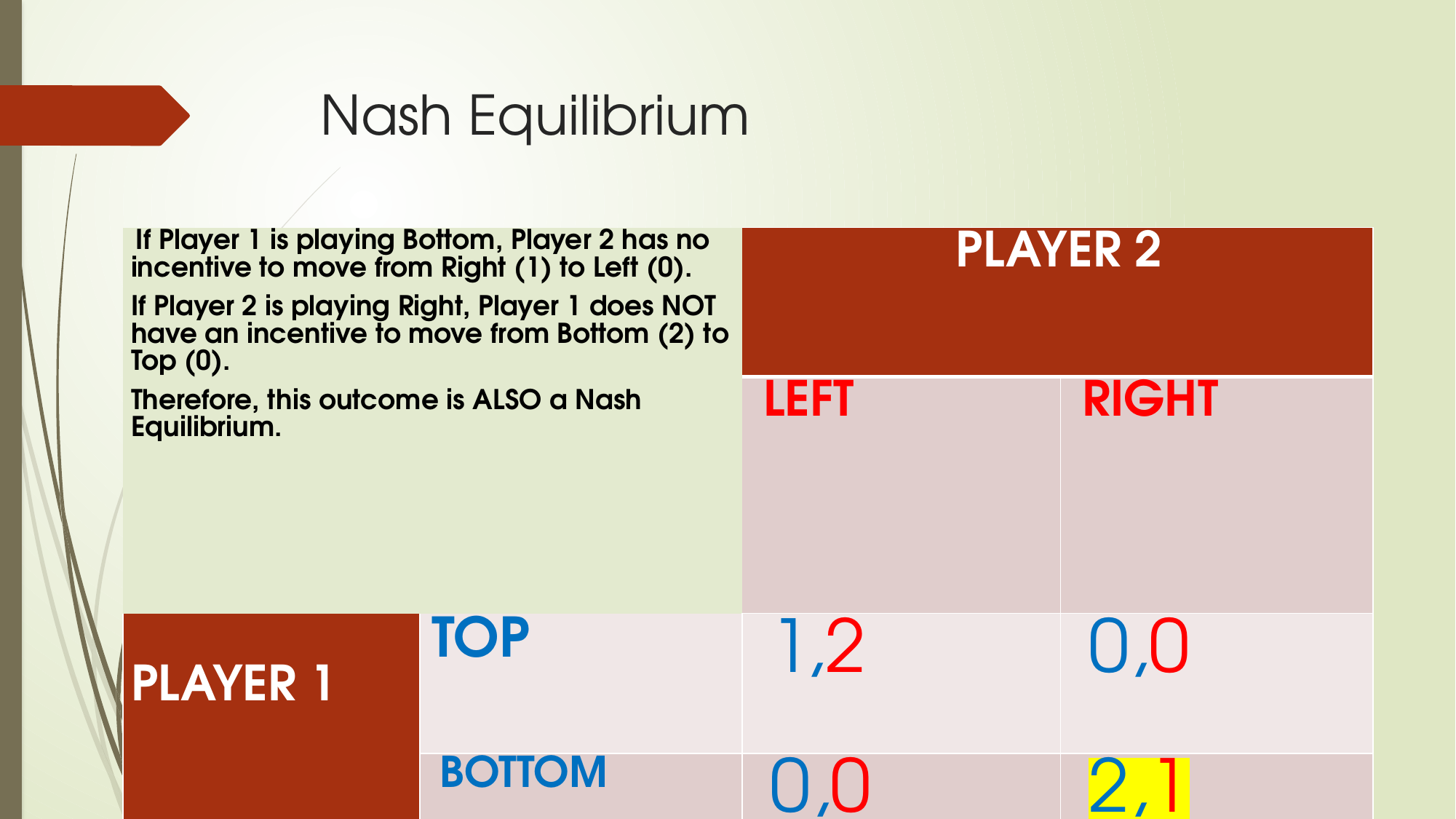

# Nash Equilibrium
| If Player 1 is playing Bottom, Player 2 has no incentive to move from Right (1) to Left (0). If Player 2 is playing Right, Player 1 does NOT have an incentive to move from Bottom (2) to Top (0). Therefore, this outcome is ALSO a Nash Equilibrium. |  | PLAYER 2 |  |
| --- | --- | --- | --- |
|  |  | LEFT | RIGHT |
| PLAYER 1 | TOP | 1,2 | 0,0 |
|  | BOTTOM | 0,0 | 2,1 |